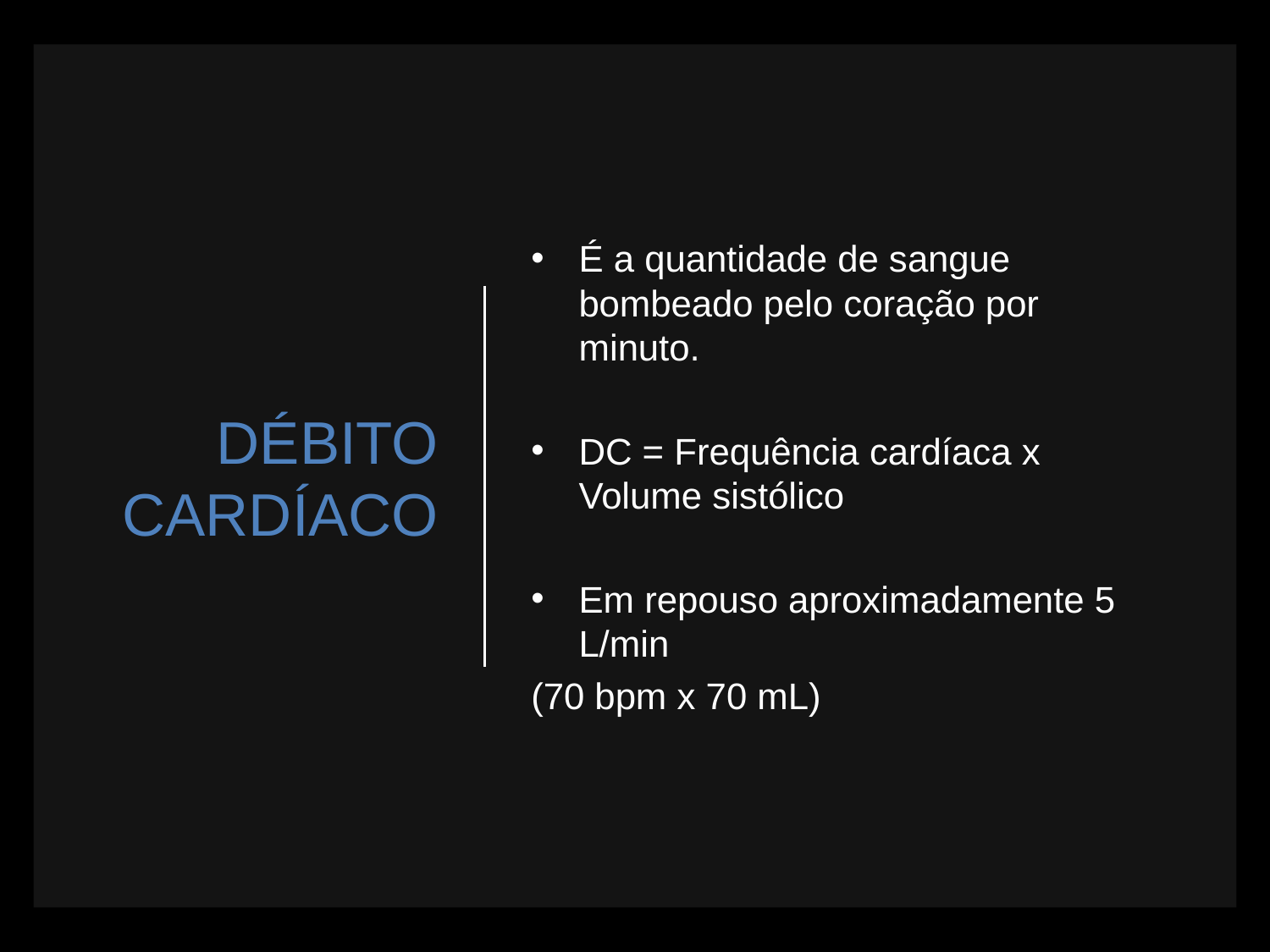

# DÉBITO CARDÍACO
É a quantidade de sangue bombeado pelo coração por minuto.

DC = Frequência cardíaca x Volume sistólico

Em repouso aproximadamente 5 L/min
(70 bpm x 70 mL)